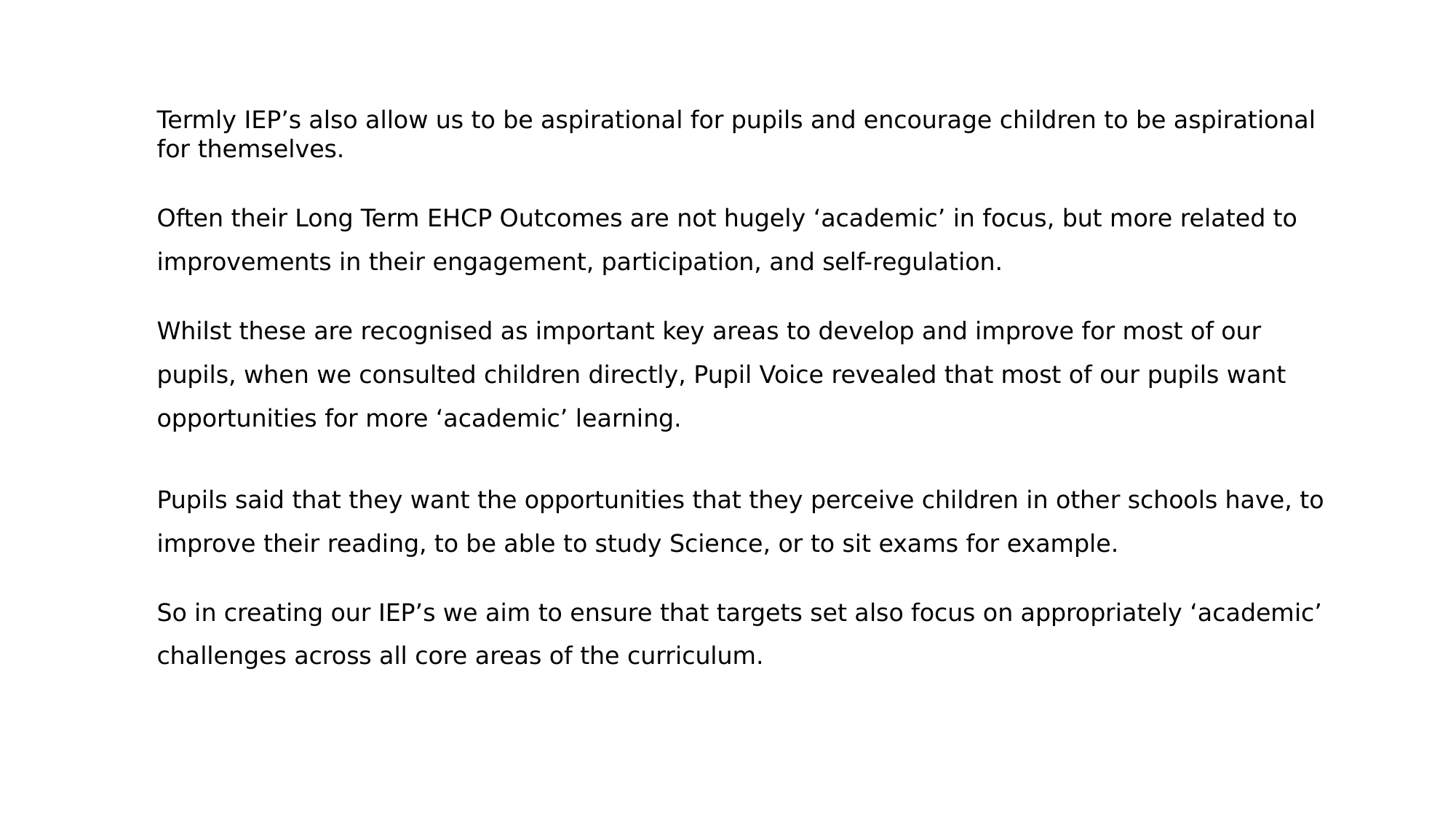

Termly IEP’s also allow us to be aspirational for pupils and encourage children to be aspirational for themselves.

Often their Long Term EHCP Outcomes are not hugely ‘academic’ in focus, but more related to improvements in their engagement, participation, and self-regulation.

Whilst these are recognised as important key areas to develop and improve for most of our pupils, when we consulted children directly, Pupil Voice revealed that most of our pupils want opportunities for more ‘academic’ learning.

Pupils said that they want the opportunities that they perceive children in other schools have, to improve their reading, to be able to study Science, or to sit exams for example.

So in creating our IEP’s we aim to ensure that targets set also focus on appropriately ‘academic’ challenges across all core areas of the curriculum.